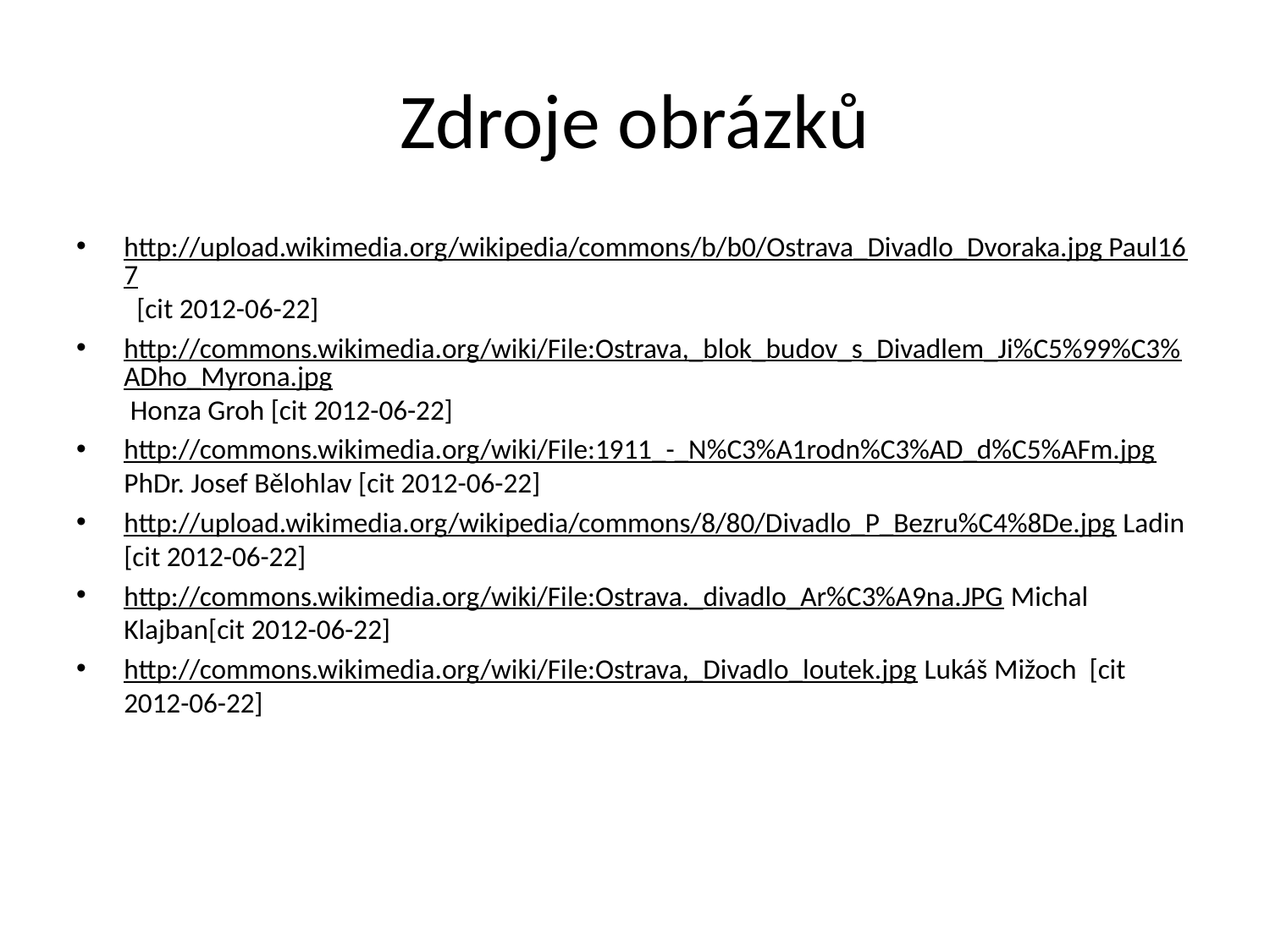

# Zdroje obrázků
http://upload.wikimedia.org/wikipedia/commons/b/b0/Ostrava_Divadlo_Dvoraka.jpg Paul167  [cit 2012-06-22]
http://commons.wikimedia.org/wiki/File:Ostrava,_blok_budov_s_Divadlem_Ji%C5%99%C3%ADho_Myrona.jpg Honza Groh [cit 2012-06-22]
http://commons.wikimedia.org/wiki/File:1911_-_N%C3%A1rodn%C3%AD_d%C5%AFm.jpg PhDr. Josef Bělohlav [cit 2012-06-22]
http://upload.wikimedia.org/wikipedia/commons/8/80/Divadlo_P_Bezru%C4%8De.jpg Ladin [cit 2012-06-22]
http://commons.wikimedia.org/wiki/File:Ostrava._divadlo_Ar%C3%A9na.JPG Michal Klajban[cit 2012-06-22]
http://commons.wikimedia.org/wiki/File:Ostrava,_Divadlo_loutek.jpg Lukáš Mižoch  [cit 2012-06-22]